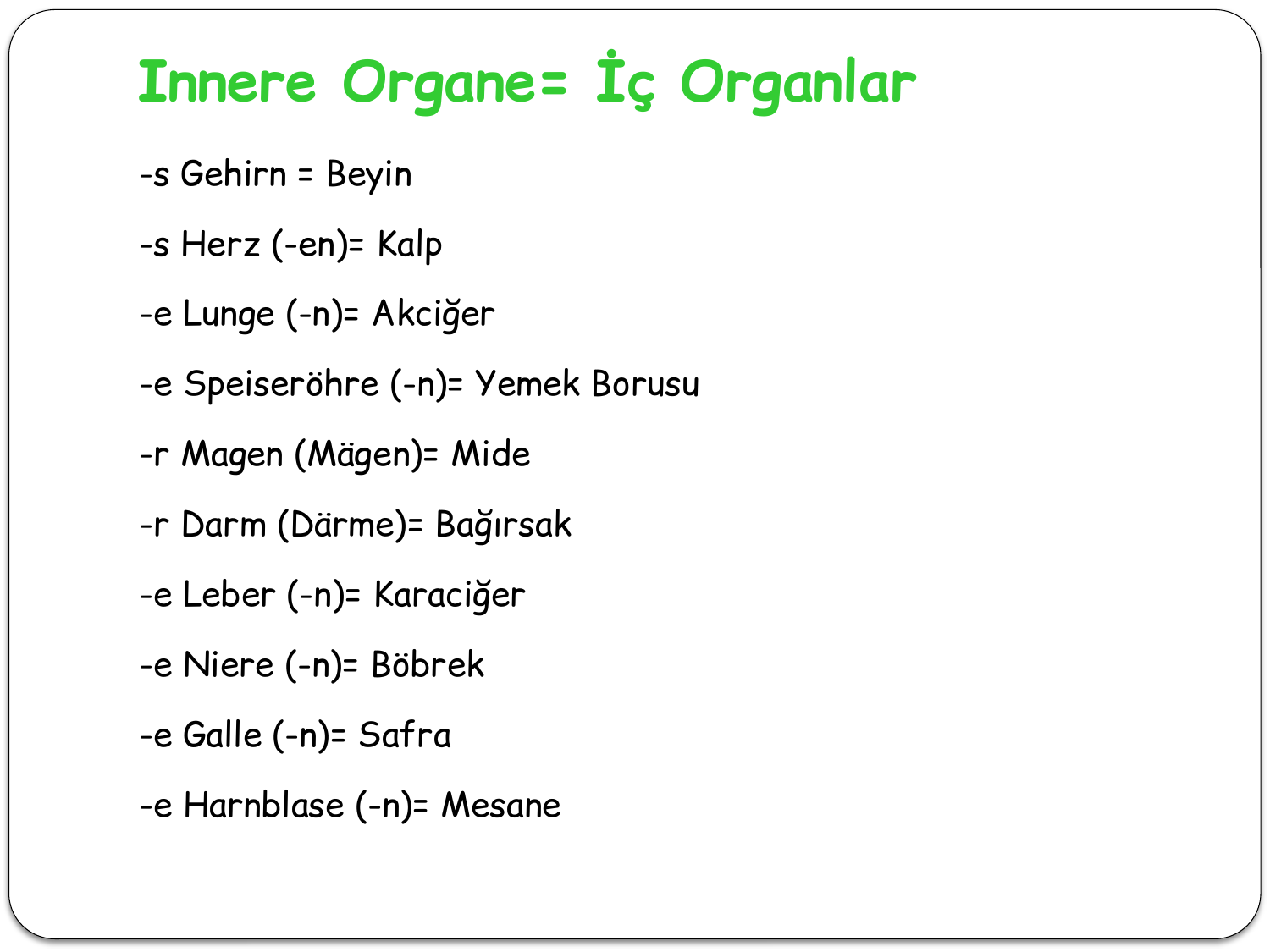

# Innere Organe= İç Organlar
-s Gehirn = Beyin
-s Herz (-en)= Kalp
-e Lunge (-n)= Akciğer
-e Speiseröhre (-n)= Yemek Borusu
-r Magen (Mägen)= Mide
-r Darm (Därme)= Bağırsak
-e Leber (-n)= Karaciğer
-e Niere (-n)= Böbrek
-e Galle (-n)= Safra
-e Harnblase (-n)= Mesane